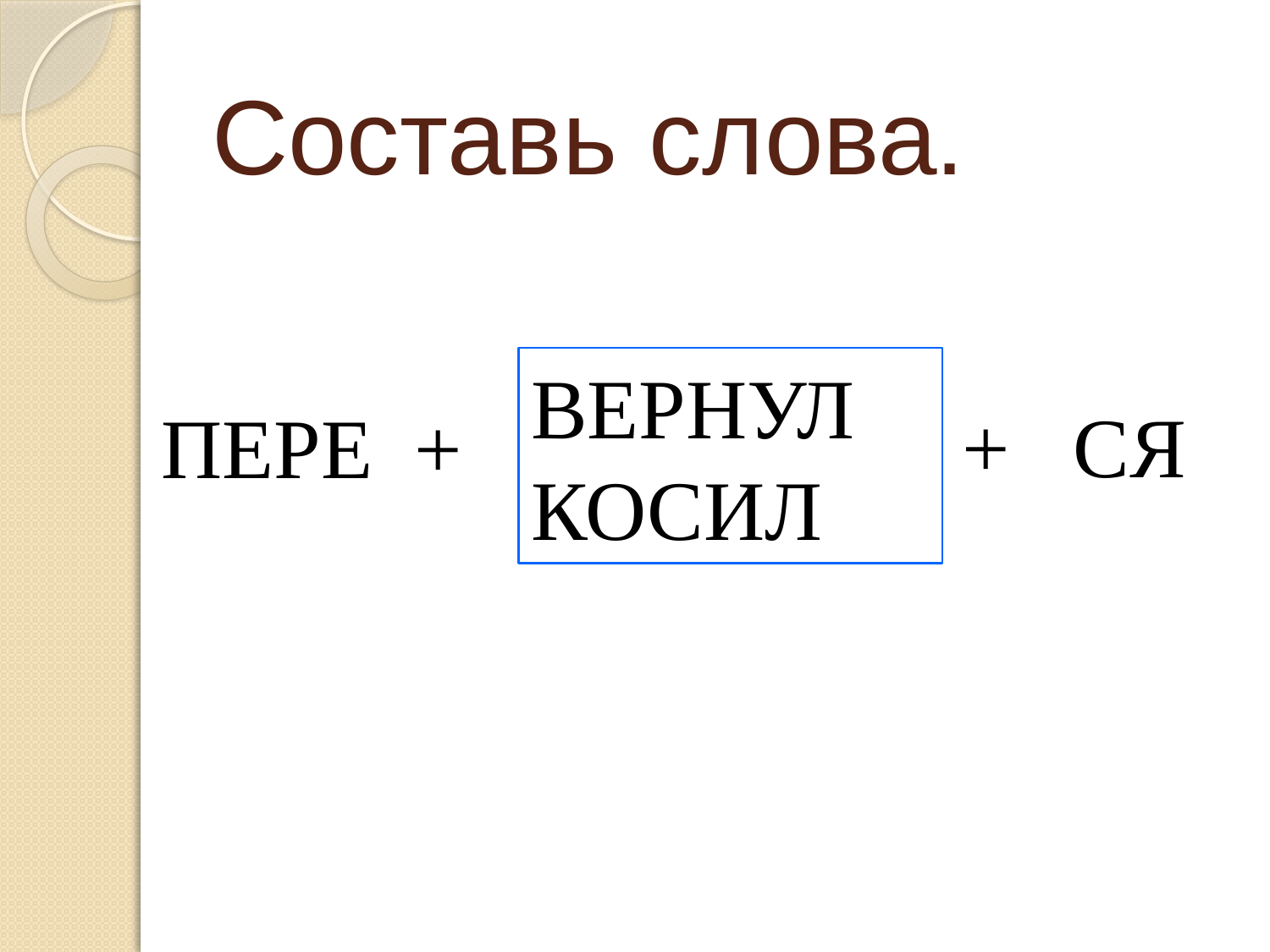

# Составь слова.
ВЕРНУЛ
КОСИЛ
+   СЯ
ПЕРЕ  +